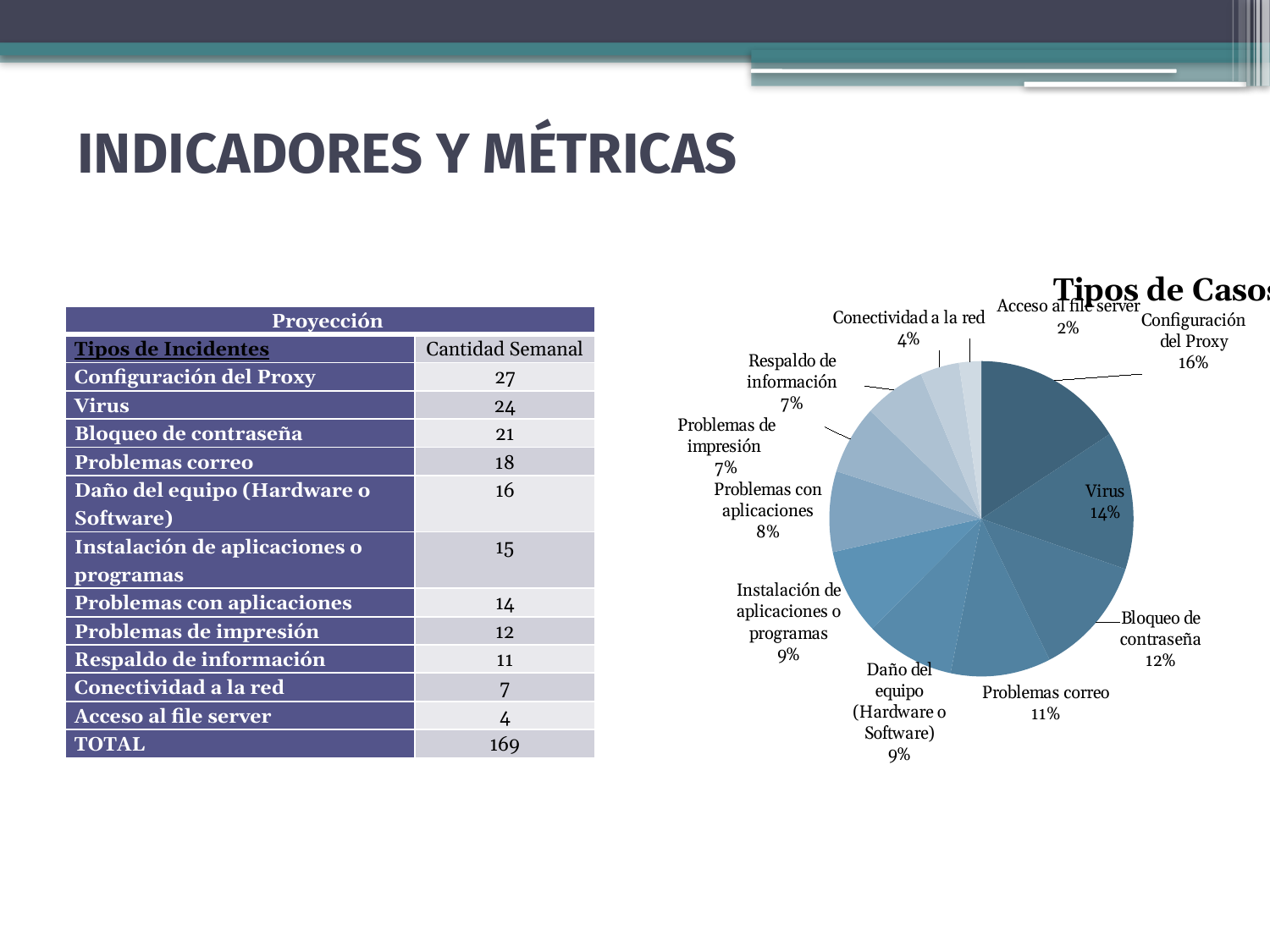

# INDICADORES Y MÉTRICAS

### Chart: Tipos de Casos

| Category | Cantidad Semanal |
|---|---|
| Configuración del Proxy | 27.0 |
| Virus | 24.0 |
| Bloqueo de contraseña | 21.0 |
| Problemas correo | 18.0 |
| Daño del equipo (Hardware o Software) | 16.0 |
| Instalación de aplicaciones o programas | 15.0 |
| Problemas con aplicaciones | 14.0 |
| Problemas de impresión  | 12.0 |
| Respaldo de información | 11.0 |
| Conectividad a la red | 7.0 |
| Acceso al file server | 4.0 |
| Proyección |  |
| --- | --- |
| Tipos de Incidentes | Cantidad Semanal |
| Configuración del Proxy | 27 |
| Virus | 24 |
| Bloqueo de contraseña | 21 |
| Problemas correo | 18 |
| Daño del equipo (Hardware o Software) | 16 |
| Instalación de aplicaciones o programas | 15 |
| Problemas con aplicaciones | 14 |
| Problemas de impresión | 12 |
| Respaldo de información | 11 |
| Conectividad a la red | 7 |
| Acceso al file server | 4 |
| TOTAL | 169 |